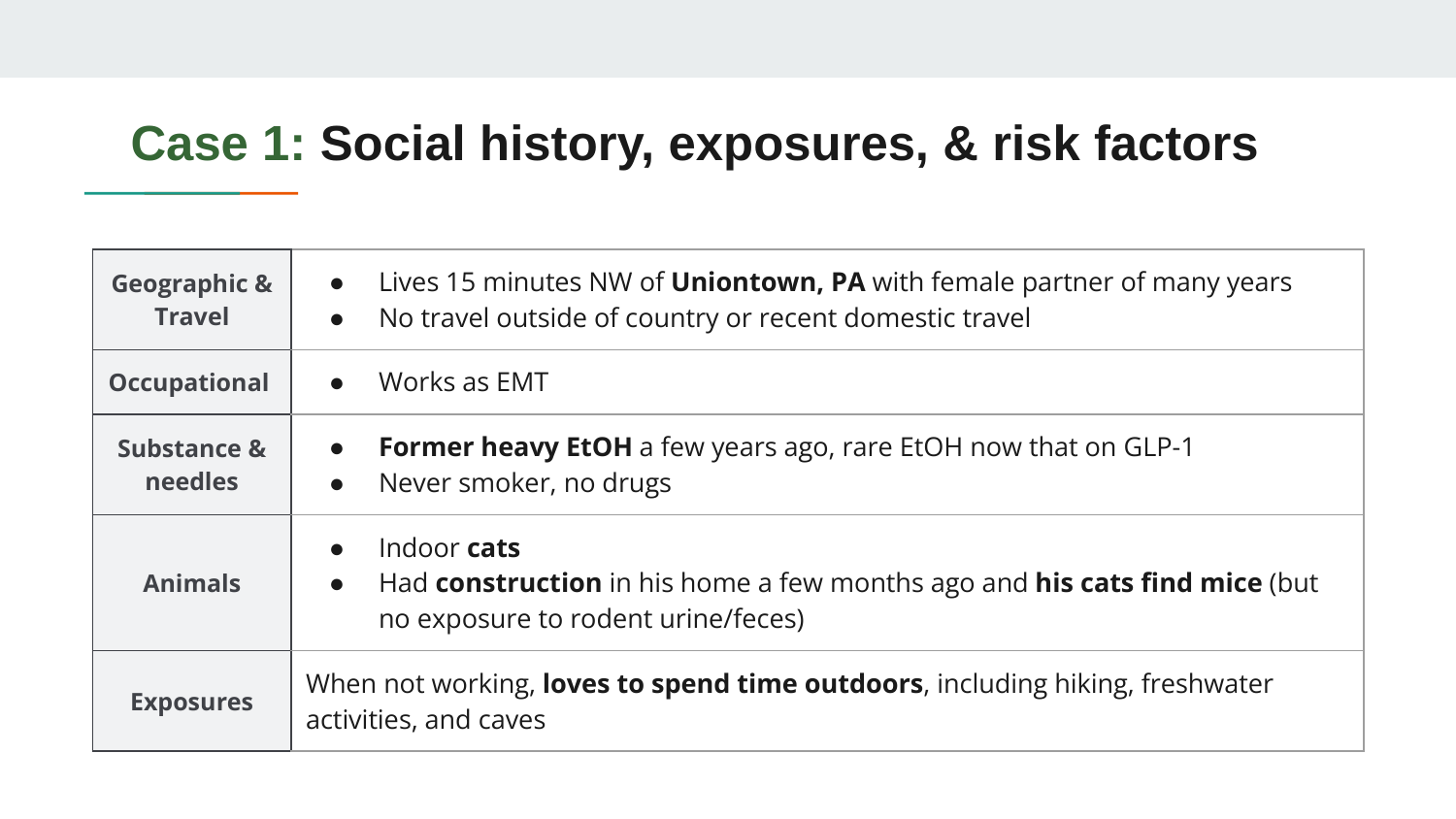

# Case 1: Social history, exposures, & risk factors
| Geographic & Travel | Lives 15 minutes NW of Uniontown, PA with female partner of many years No travel outside of country or recent domestic travel |
| --- | --- |
| Occupational | Works as EMT |
| Substance & needles | Former heavy EtOH a few years ago, rare EtOH now that on GLP-1 Never smoker, no drugs |
| Animals | Indoor cats Had construction in his home a few months ago and his cats find mice (but no exposure to rodent urine/feces) |
| Exposures | When not working, loves to spend time outdoors, including hiking, freshwater activities, and caves |